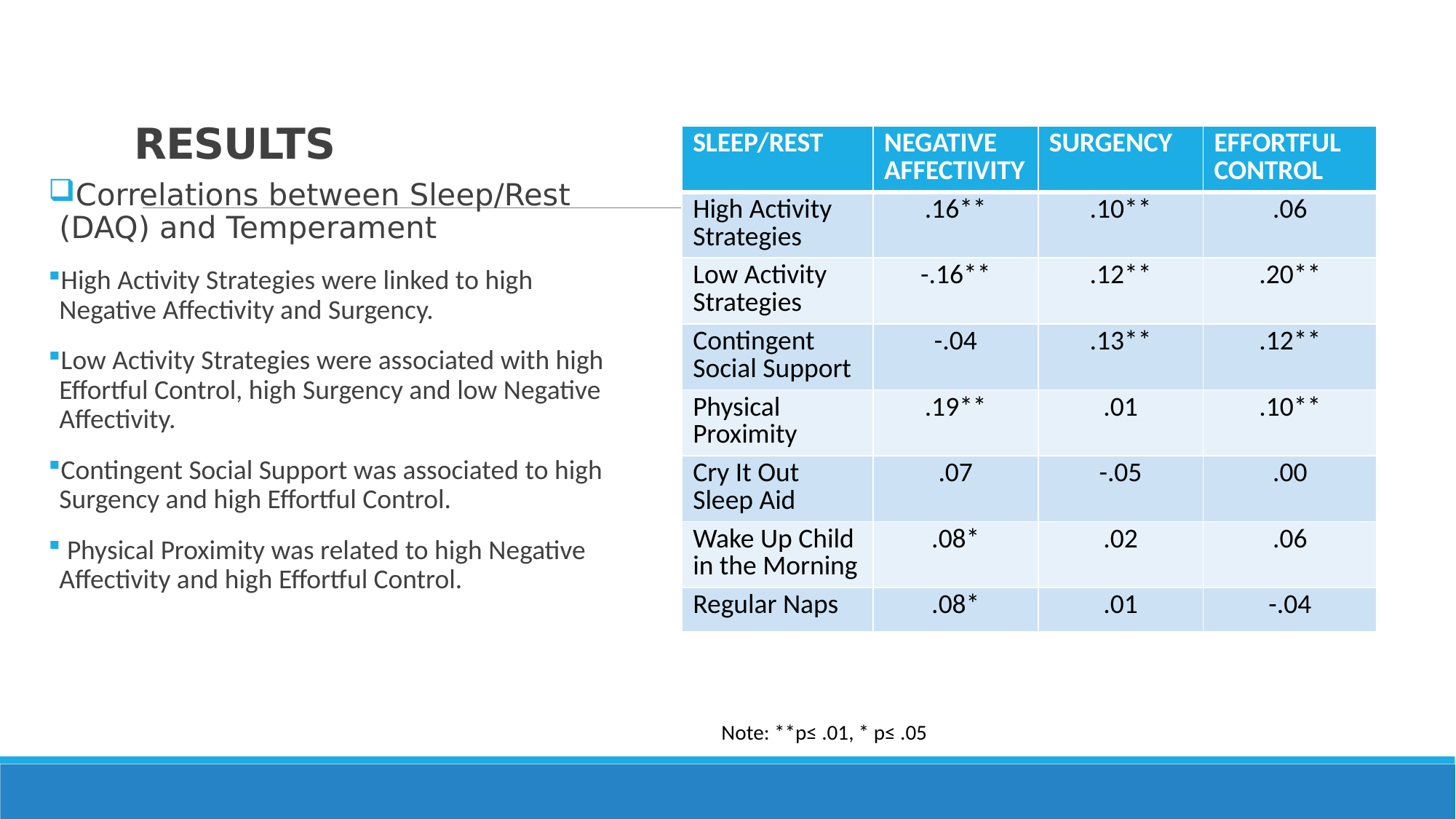

# RESULTS
| SLEEP/REST | NEGATIVE AFFECTIVITY | SURGENCY | EFFORTFUL CONTROL |
| --- | --- | --- | --- |
| High Activity Strategies | .16\*\* | .10\*\* | .06 |
| Low Activity Strategies | -.16\*\* | .12\*\* | .20\*\* |
| Contingent Social Support | -.04 | .13\*\* | .12\*\* |
| Physical Proximity | .19\*\* | .01 | .10\*\* |
| Cry It Out Sleep Aid | .07 | -.05 | .00 |
| Wake Up Child in the Morning | .08\* | .02 | .06 |
| Regular Naps | .08\* | .01 | -.04 |
Correlations between Sleep/Rest  (DAQ) and Temperament
High Activity Strategies were linked to high Negative Affectivity and Surgency.
Low Activity Strategies were associated with high Effortful Control, high Surgency and low Negative Affectivity.
Contingent Social Support was associated to high Surgency and high Effortful Control.
 Physical Proximity was related to high Negative Affectivity and high Effortful Control.

Note: **p≤ .01, * p≤ .05